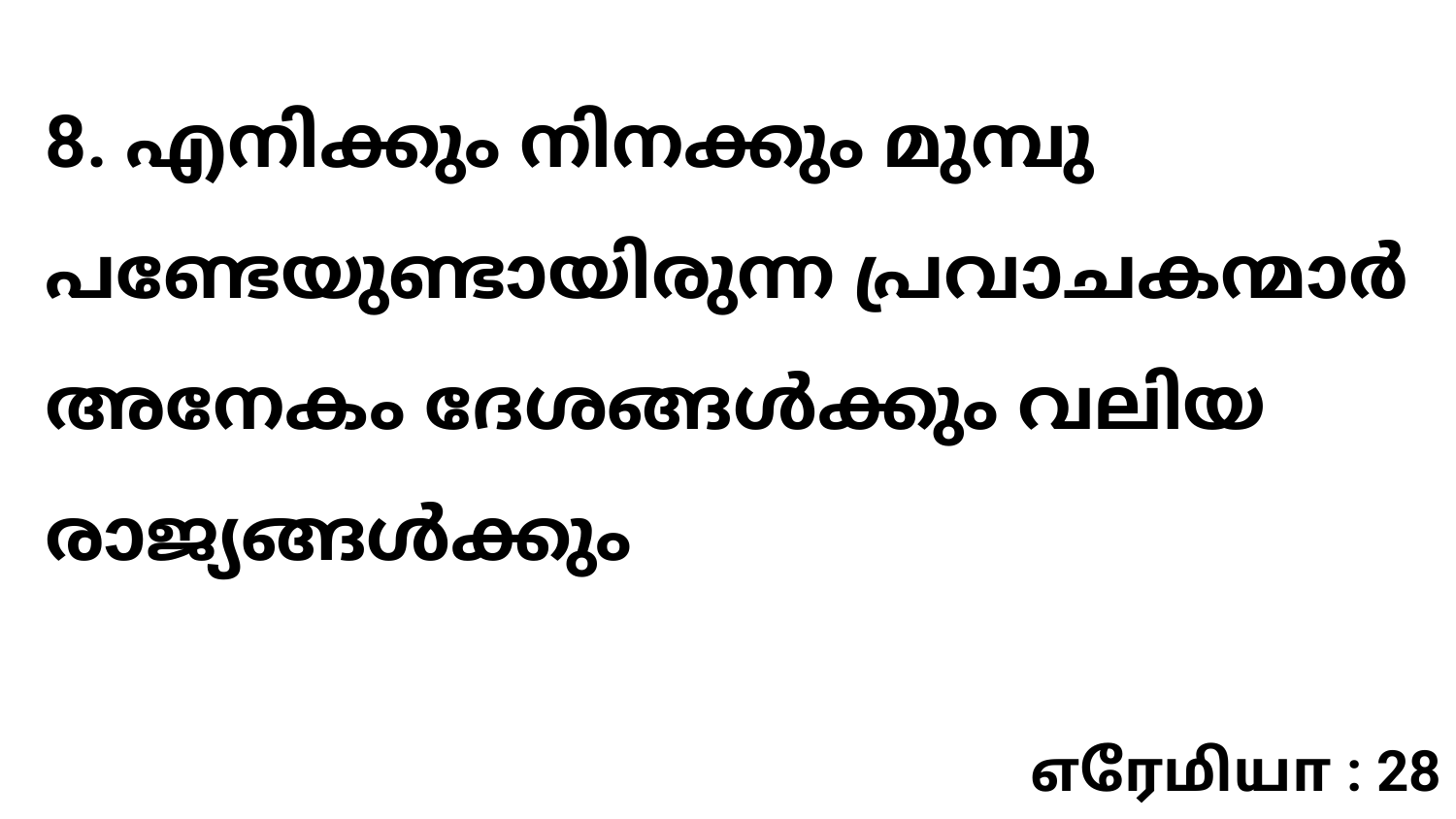

8. എനിക്കും നിനക്കും മുമ്പു പണ്ടേയുണ്ടായിരുന്ന പ്രവാചകന്മാർ അനേകം ദേശങ്ങൾക്കും വലിയ രാജ്യങ്ങൾക്കും
எரேமியா : 28